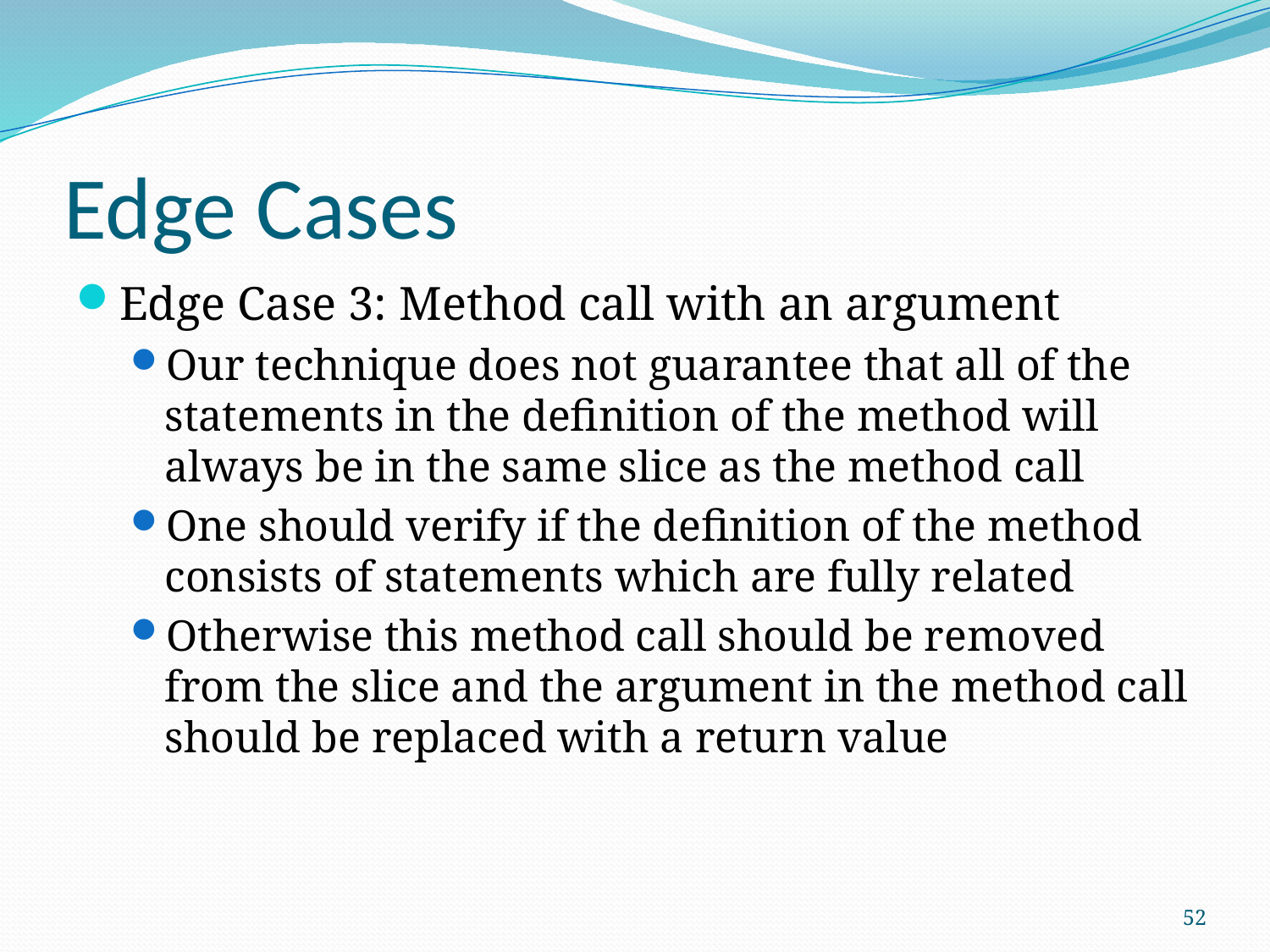

# Edge Cases
Edge Case 3: Method call with an argument
Our technique does not guarantee that all of the statements in the definition of the method will always be in the same slice as the method call
One should verify if the definition of the method consists of statements which are fully related
Otherwise this method call should be removed from the slice and the argument in the method call should be replaced with a return value
52